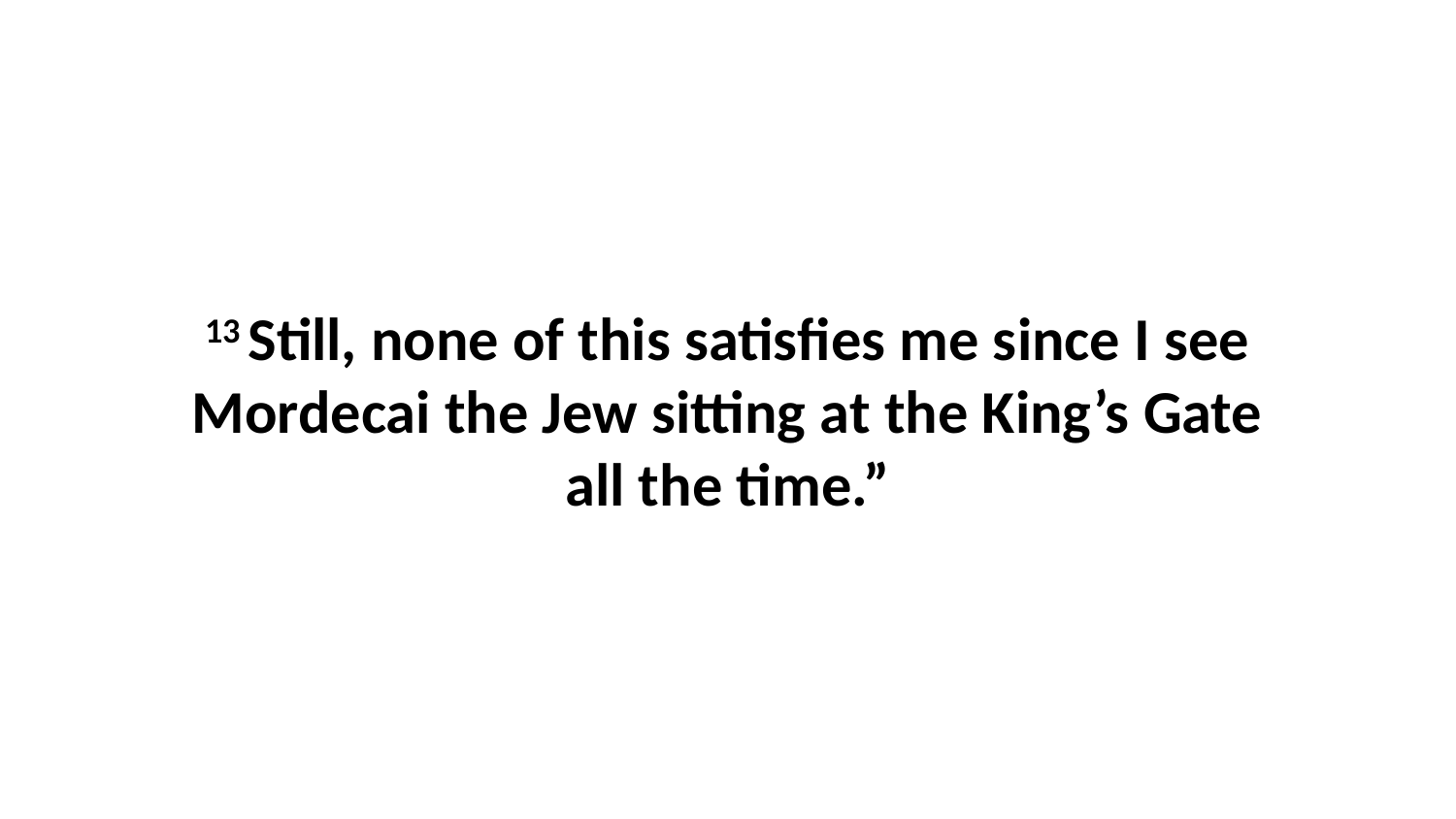

13 Still, none of this satisfies me since I see Mordecai the Jew sitting at the King’s Gate all the time.”